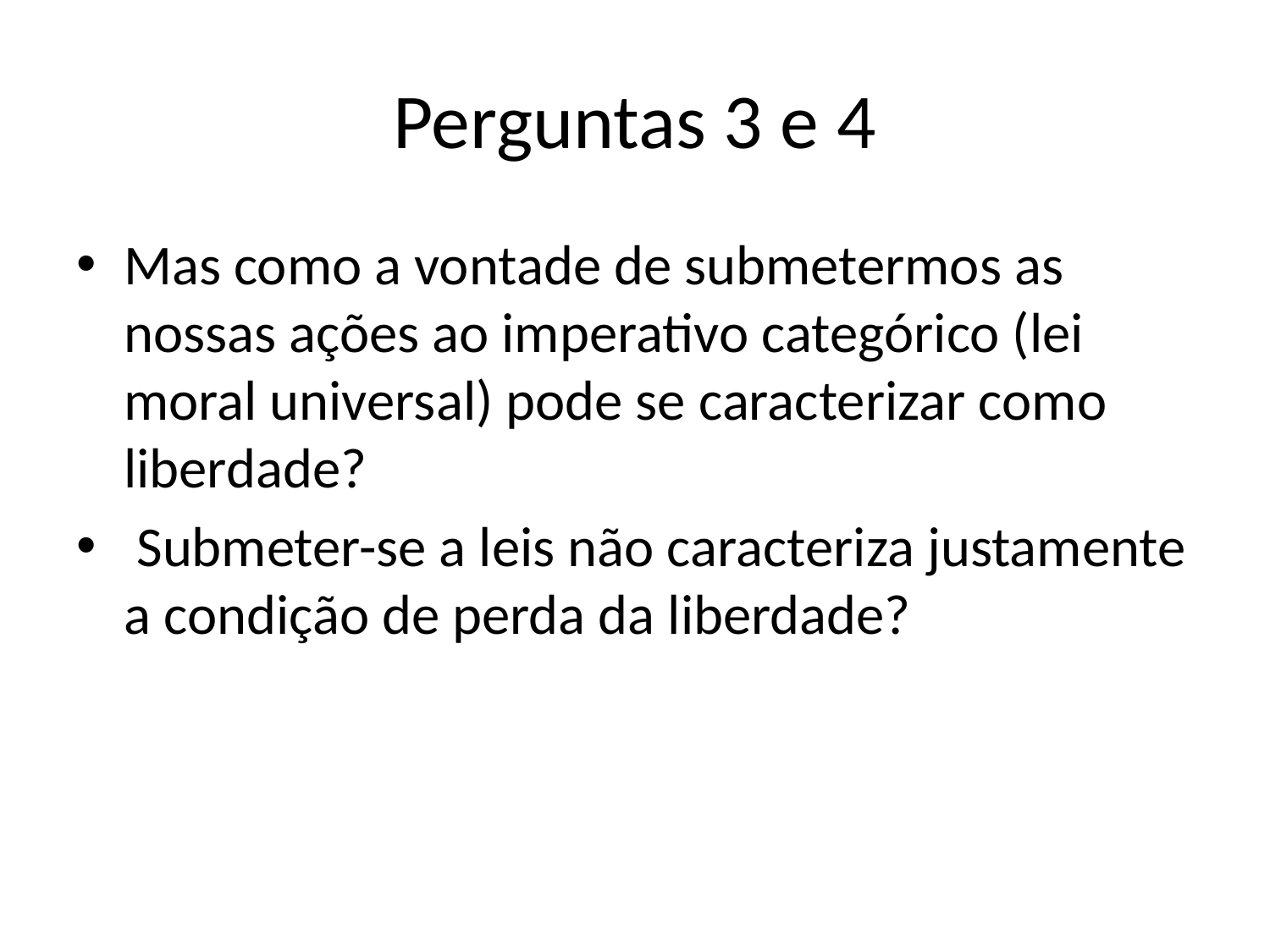

# Perguntas 3 e 4
Mas como a vontade de submetermos as nossas ações ao imperativo categórico (lei moral universal) pode se caracterizar como liberdade?
 Submeter-se a leis não caracteriza justamente a condição de perda da liberdade?